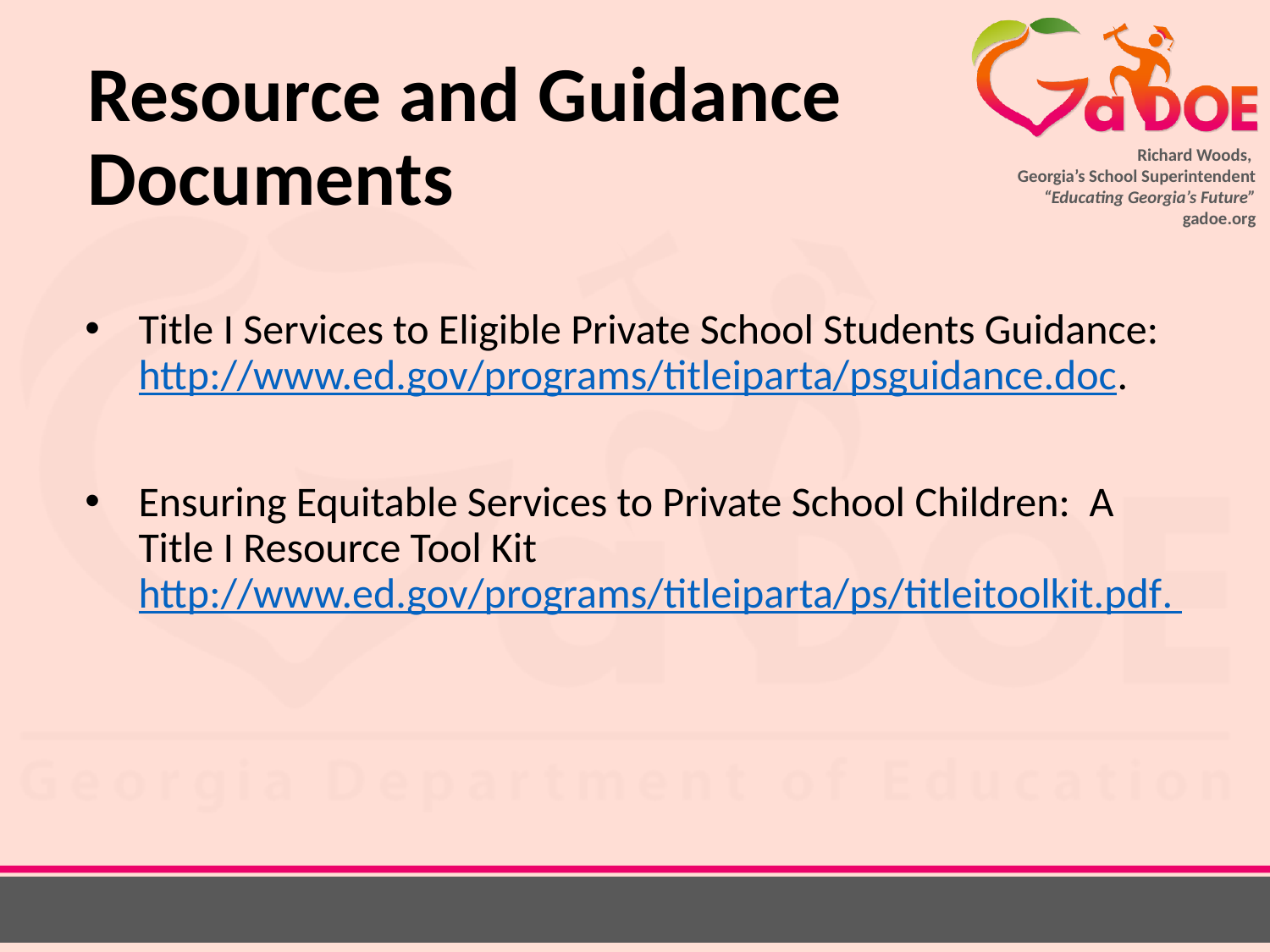

# Resource and Guidance Documents

Title I Services to Eligible Private School Students Guidance: http://www.ed.gov/programs/titleiparta/psguidance.doc.

Ensuring Equitable Services to Private School Children:  A Title I Resource Tool Kit http://www.ed.gov/programs/titleiparta/ps/titleitoolkit.pdf.